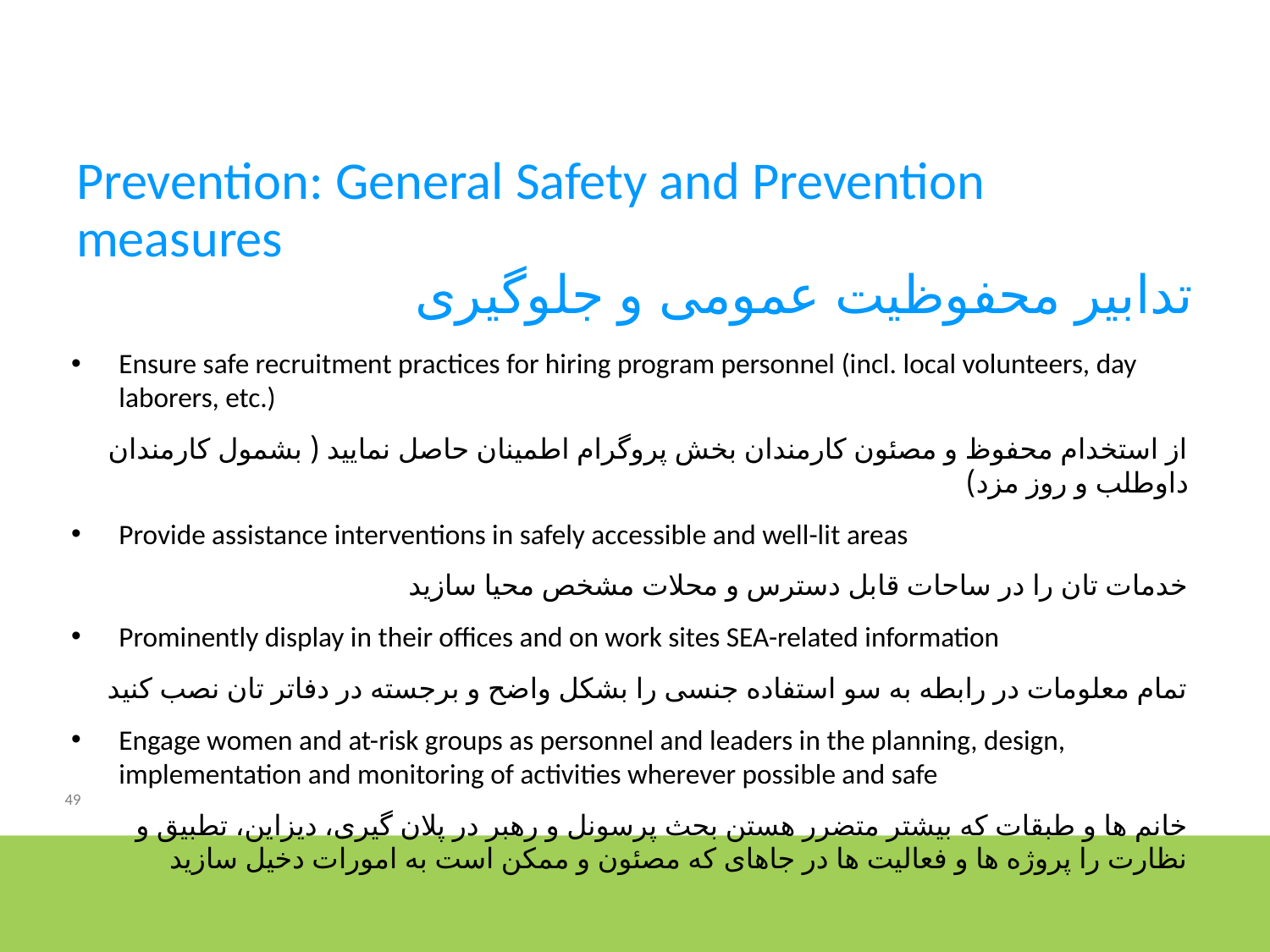

Prevention: General Safety and Prevention measures
تدابیر محفوظیت عمومی و جلوگیری
Ensure safe recruitment practices for hiring program personnel (incl. local volunteers, day laborers, etc.)
از استخدام محفوظ و مصئون کارمندان بخش پروگرام اطمینان حاصل نمایید ( بشمول کارمندان داوطلب و روز مزد)
Provide assistance interventions in safely accessible and well-lit areas
خدمات تان را در ساحات قابل دسترس و محلات مشخص محیا سازید
Prominently display in their offices and on work sites SEA-related information
تمام معلومات در رابطه به سو استفاده جنسی را بشکل واضح و برجسته در دفاتر تان نصب کنید
Engage women and at-risk groups as personnel and leaders in the planning, design, implementation and monitoring of activities wherever possible and safe
خانم ها و طبقات که بیشتر متضرر هستن بحث پرسونل و رهبر در پلان گیری، دیزاین، تطبیق و نظارت را پروژه ها و فعالیت ها در جاهای که مصئون و ممکن است به امورات دخیل سازید
49